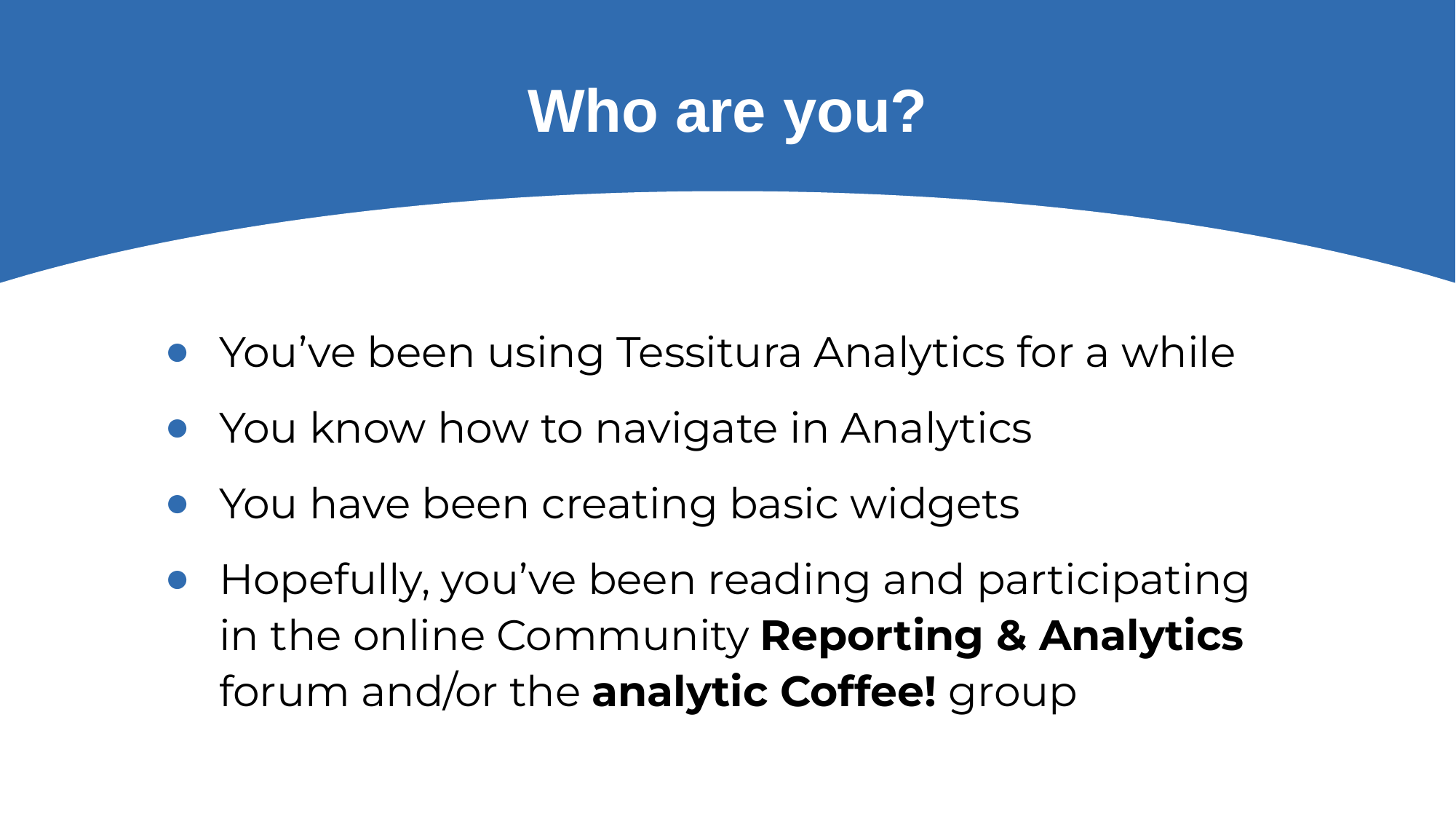

# Who are you?
You’ve been using Tessitura Analytics for a while
You know how to navigate in Analytics
You have been creating basic widgets
Hopefully, you’ve been reading and participating in the online Community Reporting & Analytics forum and/or the analytic Coffee! group